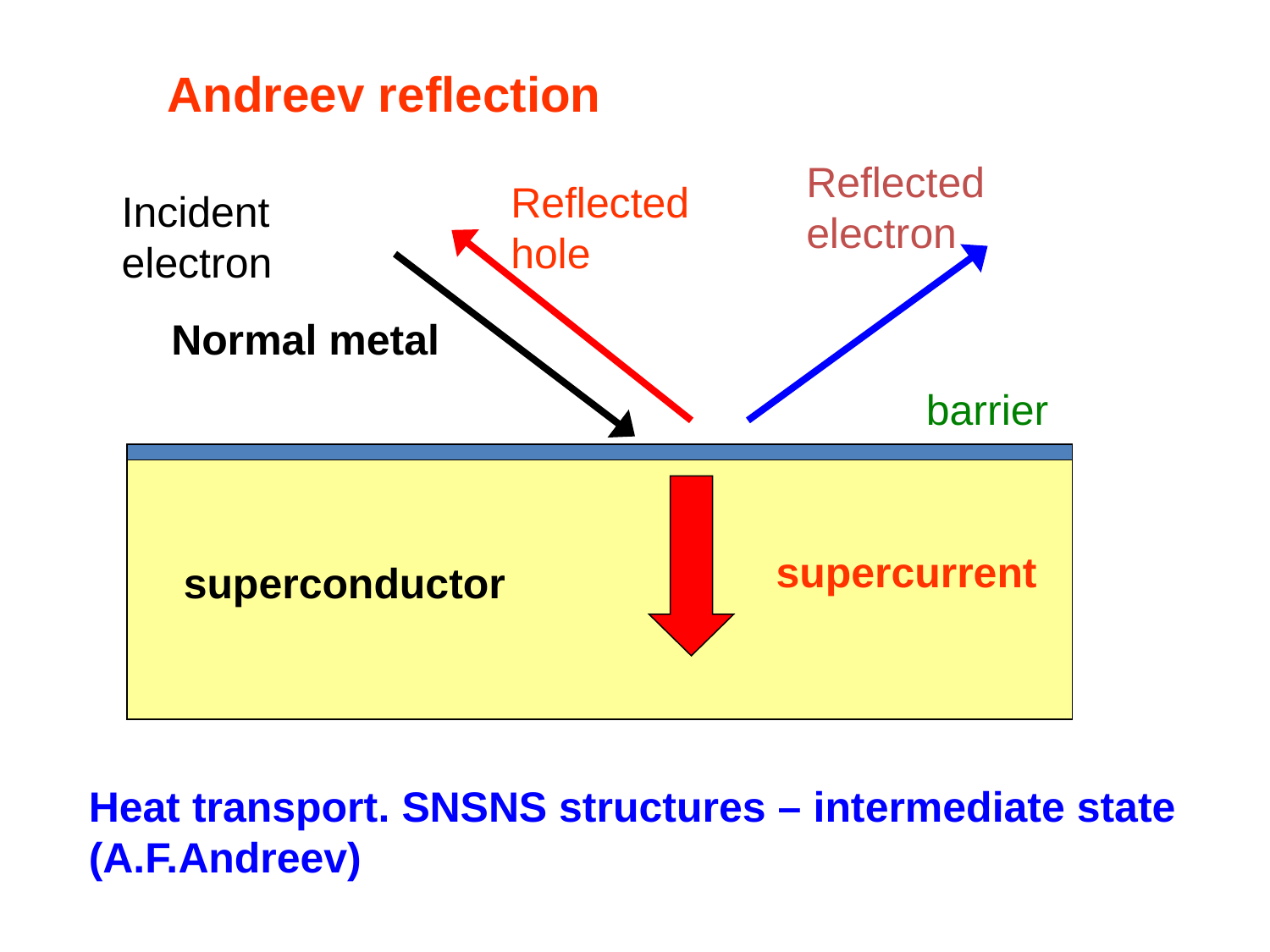

Andreev reflection
Reflected electron
Reflected hole
Incident electron

Normal metal
barrier

supercurrent
superconductor
Heat transport. SNSNS structures – intermediate state (A.F.Andreev)